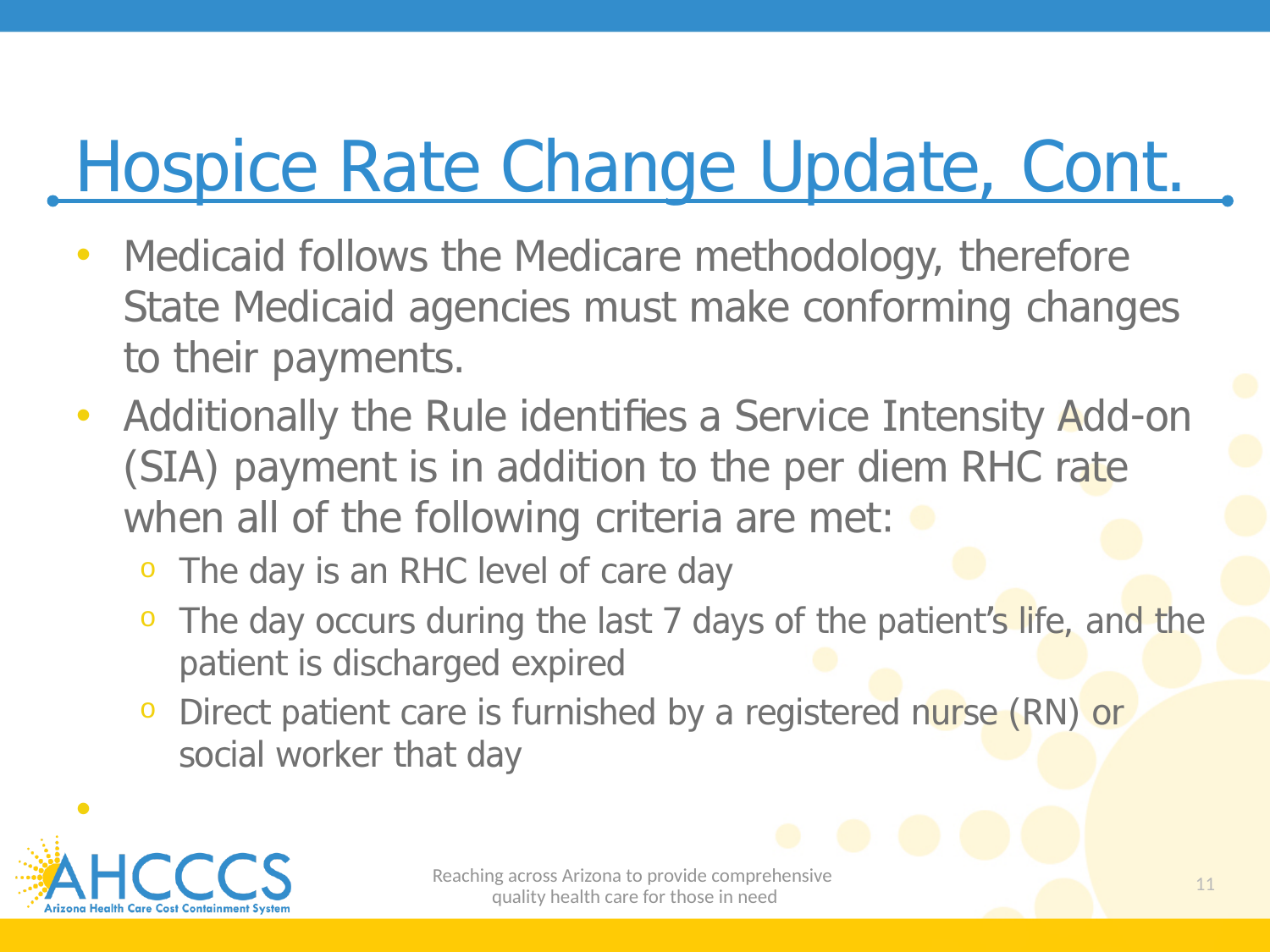

# Hospice Rate Change Update, Cont.
Medicaid follows the Medicare methodology, therefore State Medicaid agencies must make conforming changes to their payments.
Additionally the Rule identifies a Service Intensity Add-on (SIA) payment is in addition to the per diem RHC rate when all of the following criteria are met:
The day is an RHC level of care day
The day occurs during the last 7 days of the patient’s life, and the patient is discharged expired
Direct patient care is furnished by a registered nurse (RN) or social worker that day

Reaching across Arizona to provide comprehensive
quality health care for those in need
11